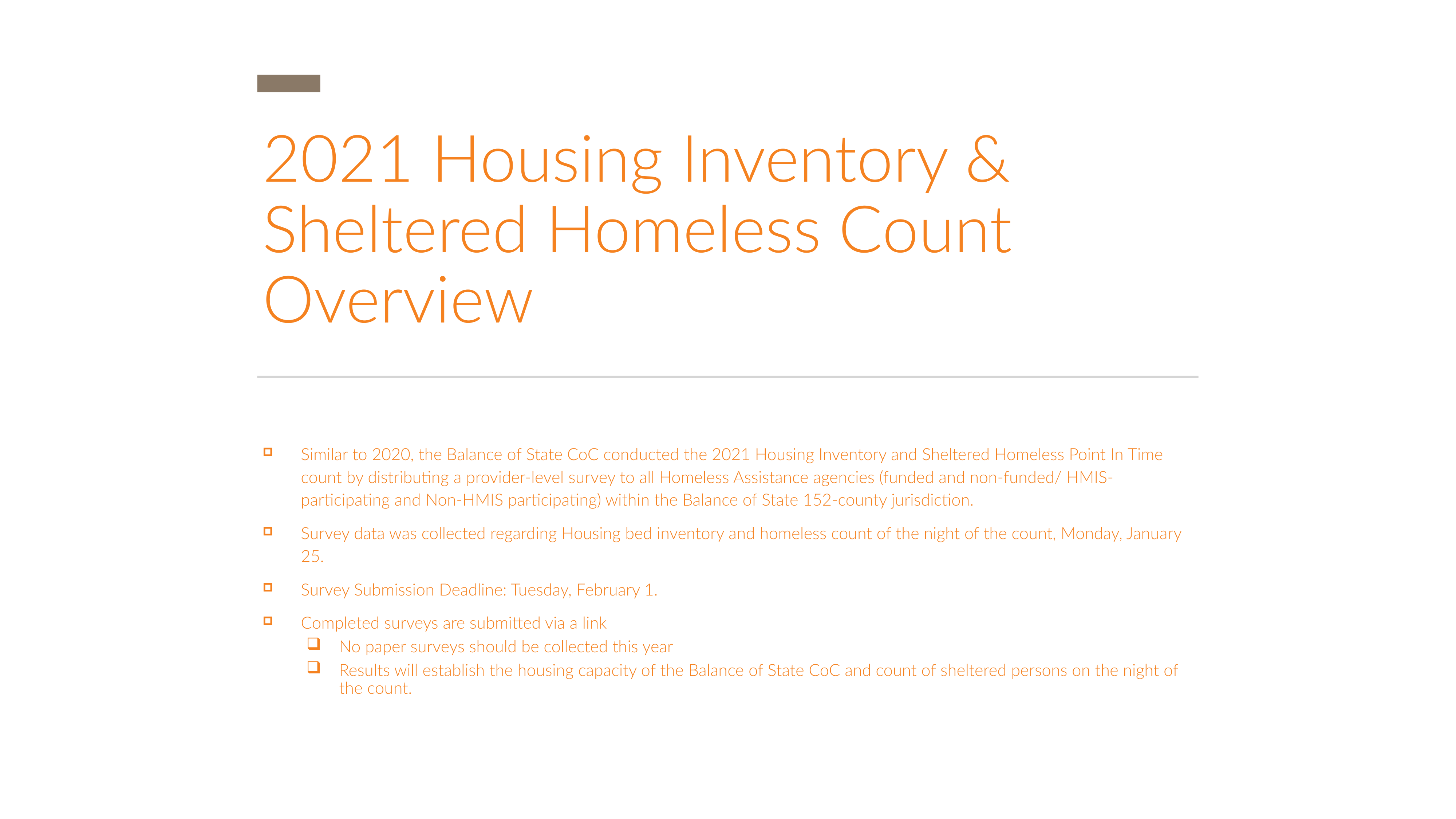

# 2021 Housing Inventory & Sheltered Homeless Count Overview

Similar to 2020, the Balance of State CoC conducted the 2021 Housing Inventory and Sheltered Homeless Point In Time count by distributing a provider-level survey to all Homeless Assistance agencies (funded and non-funded/ HMIS-participating and Non-HMIS participating) within the Balance of State 152-county jurisdiction.
Survey data was collected regarding Housing bed inventory and homeless count of the night of the count, Monday, January 25.
Survey Submission Deadline: Tuesday, February 1.
Completed surveys are submitted via a link
No paper surveys should be collected this year
Results will establish the housing capacity of the Balance of State CoC and count of sheltered persons on the night of the count.